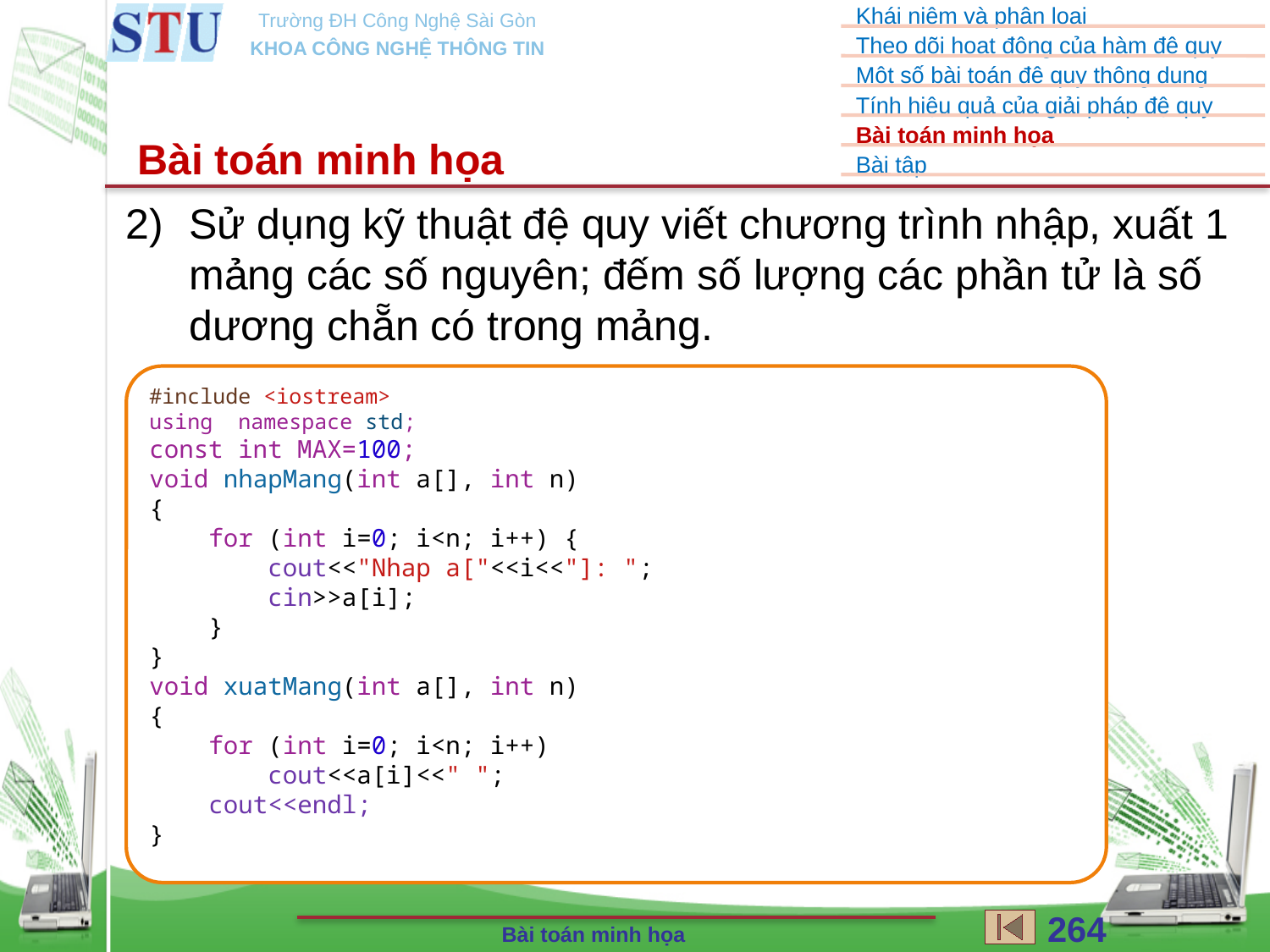

Khái niệm và phân loại
Theo dõi hoạt động của hàm đệ quy
Một số bài toán đệ quy thông dụng
Tính hiệu quả của giải pháp đệ quy
Bài toán minh họa
Bài tập
Bài toán minh họa
Sử dụng kỹ thuật đệ quy viết chương trình nhập, xuất 1 mảng các số nguyên; đếm số lượng các phần tử là số dương chẵn có trong mảng.
#include <iostream>
using  namespace std;
const int MAX=100;
void nhapMang(int a[], int n)
{
    for (int i=0; i<n; i++) {
        cout<<"Nhap a["<<i<<"]: ";
        cin>>a[i];
    }
}
void xuatMang(int a[], int n)
{
    for (int i=0; i<n; i++)
        cout<<a[i]<<" ";
    cout<<endl;
}

264
Bài toán minh họa